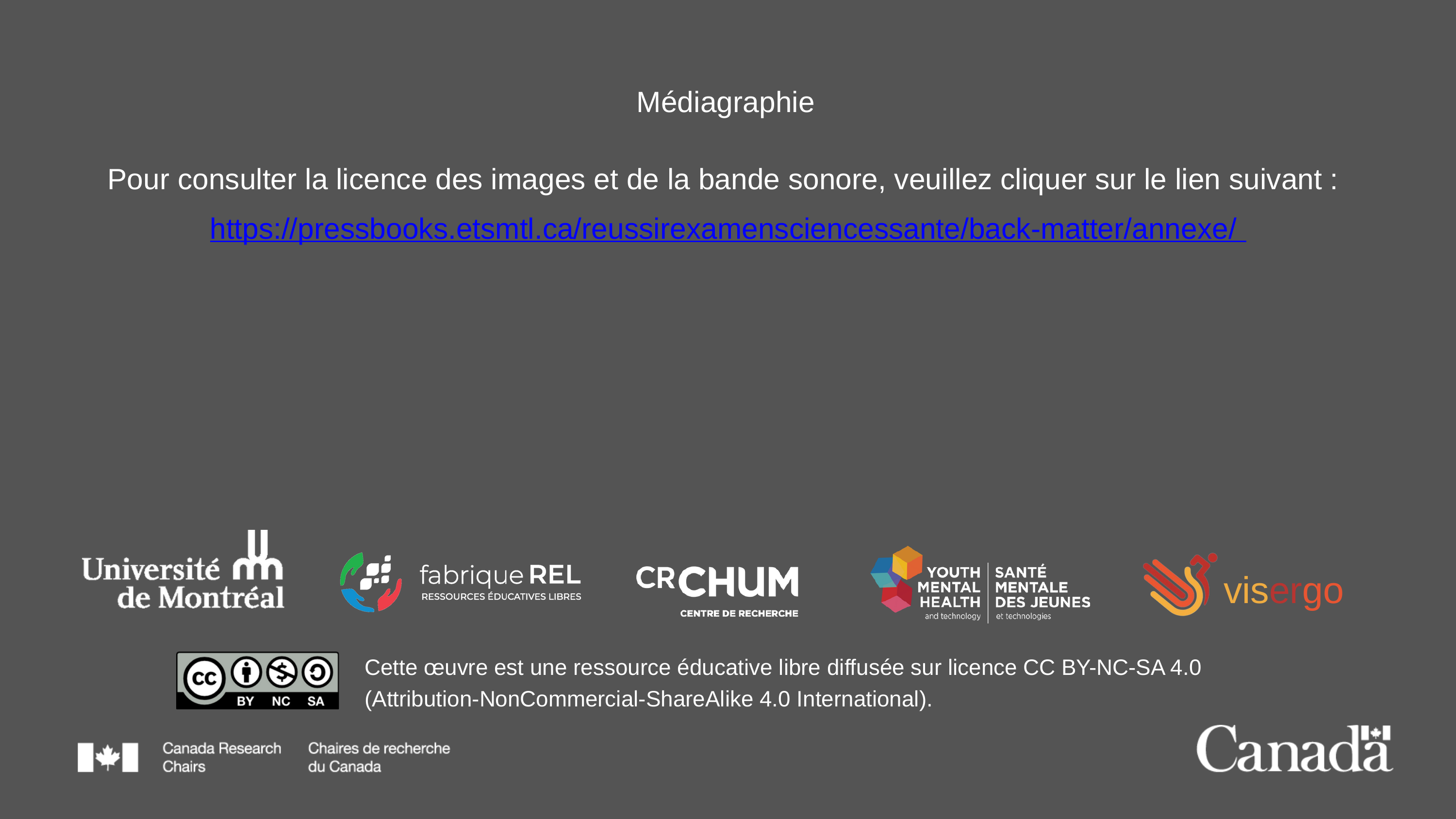

Médiagraphie
Pour consulter la licence des images et de la bande sonore, veuillez cliquer sur le lien suivant : https://pressbooks.etsmtl.ca/reussirexamensciencessante/back-matter/annexe/

visergo
Cette œuvre est une ressource éducative libre diffusée sur licence CC BY-NC-SA 4.0 (Attribution-NonCommercial-ShareAlike 4.0 International).